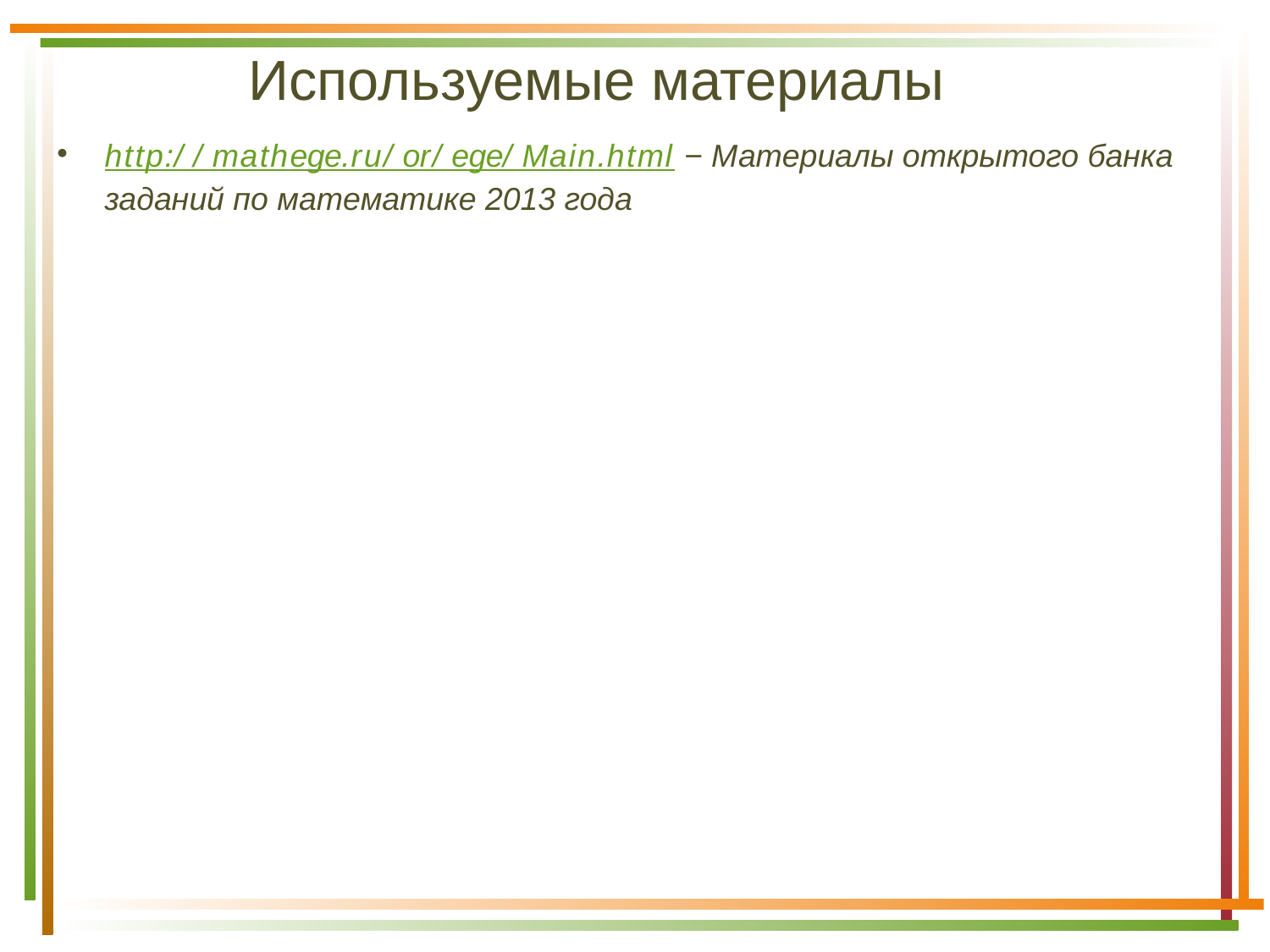

Используемые материалы
http://mathege.ru/or/ege/Main.html − Материалы открытого банка заданий по математике 2013 года